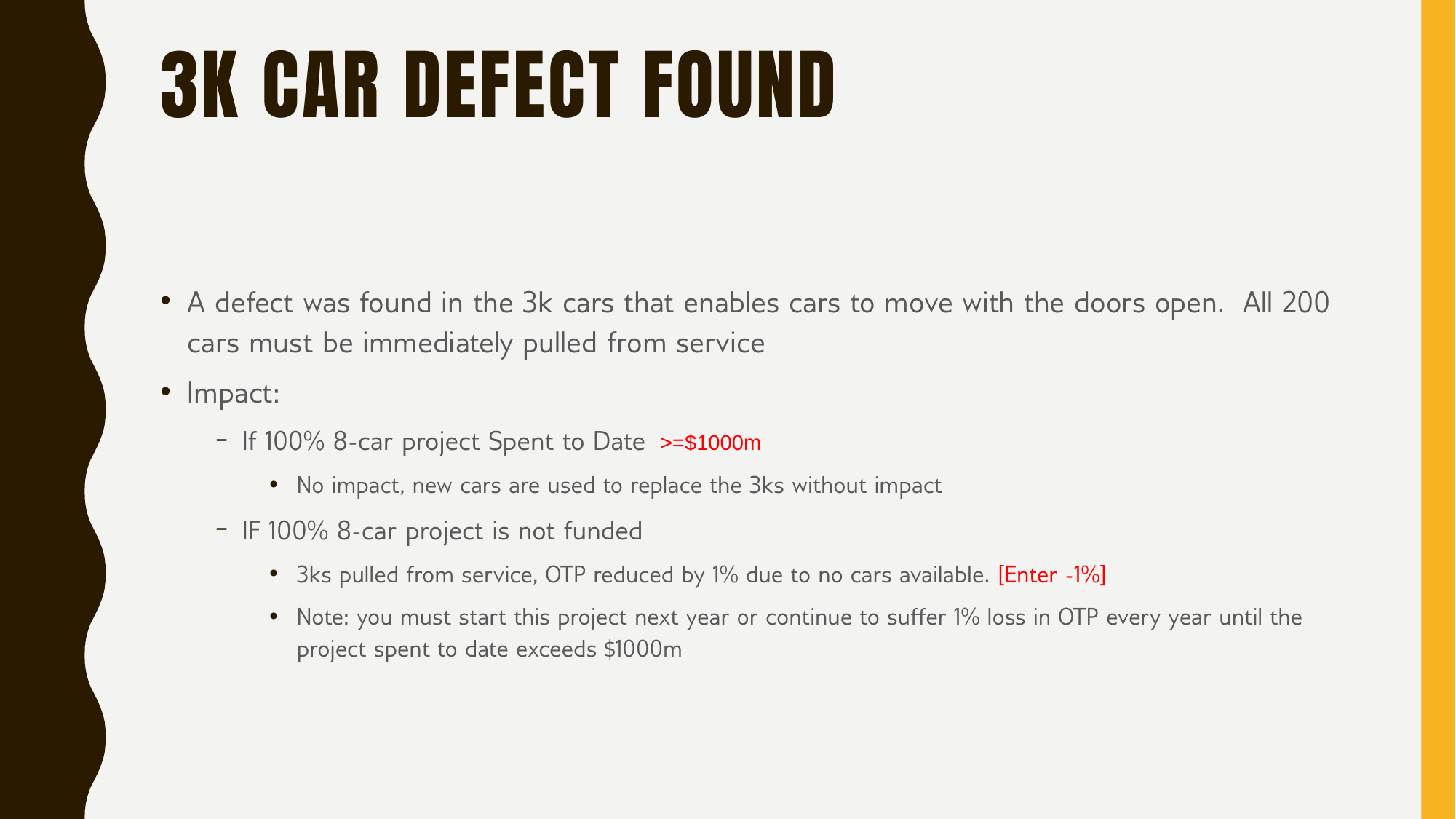

# 3k car defect found
A defect was found in the 3k cars that enables cars to move with the doors open.  All 200 cars must be immediately pulled from service
Impact:
If 100% 8-car project Spent to Date  >=$1000m
No impact, new cars are used to replace the 3ks without impact
IF 100% 8-car project is not funded
3ks pulled from service, OTP reduced by 1% due to no cars available. [Enter -1%]
Note: you must start this project next year or continue to suffer 1% loss in OTP every year until the project spent to date exceeds $1000m